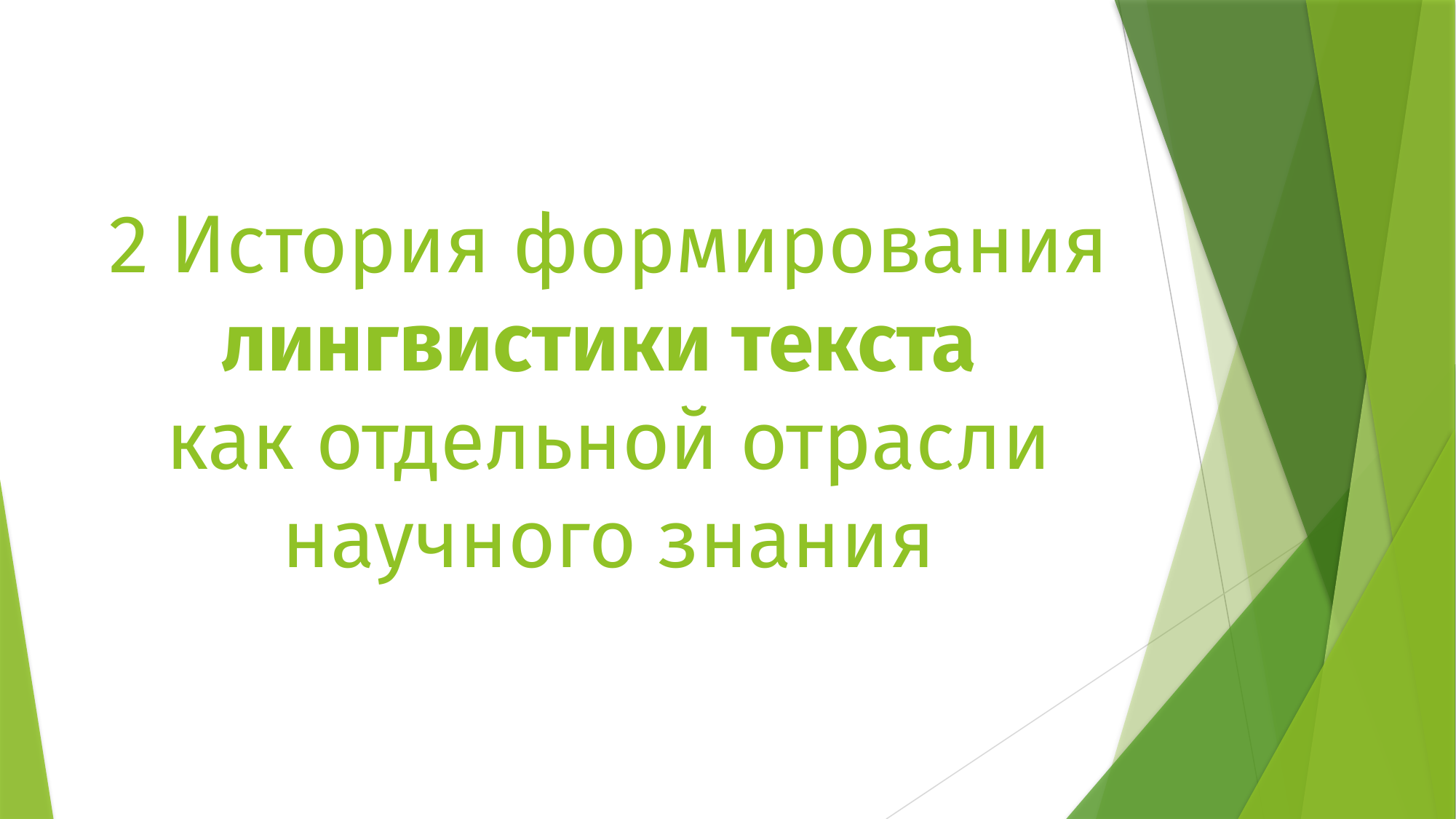

# 2 История формирования лингвистики текста как отдельной отрасли научного знания